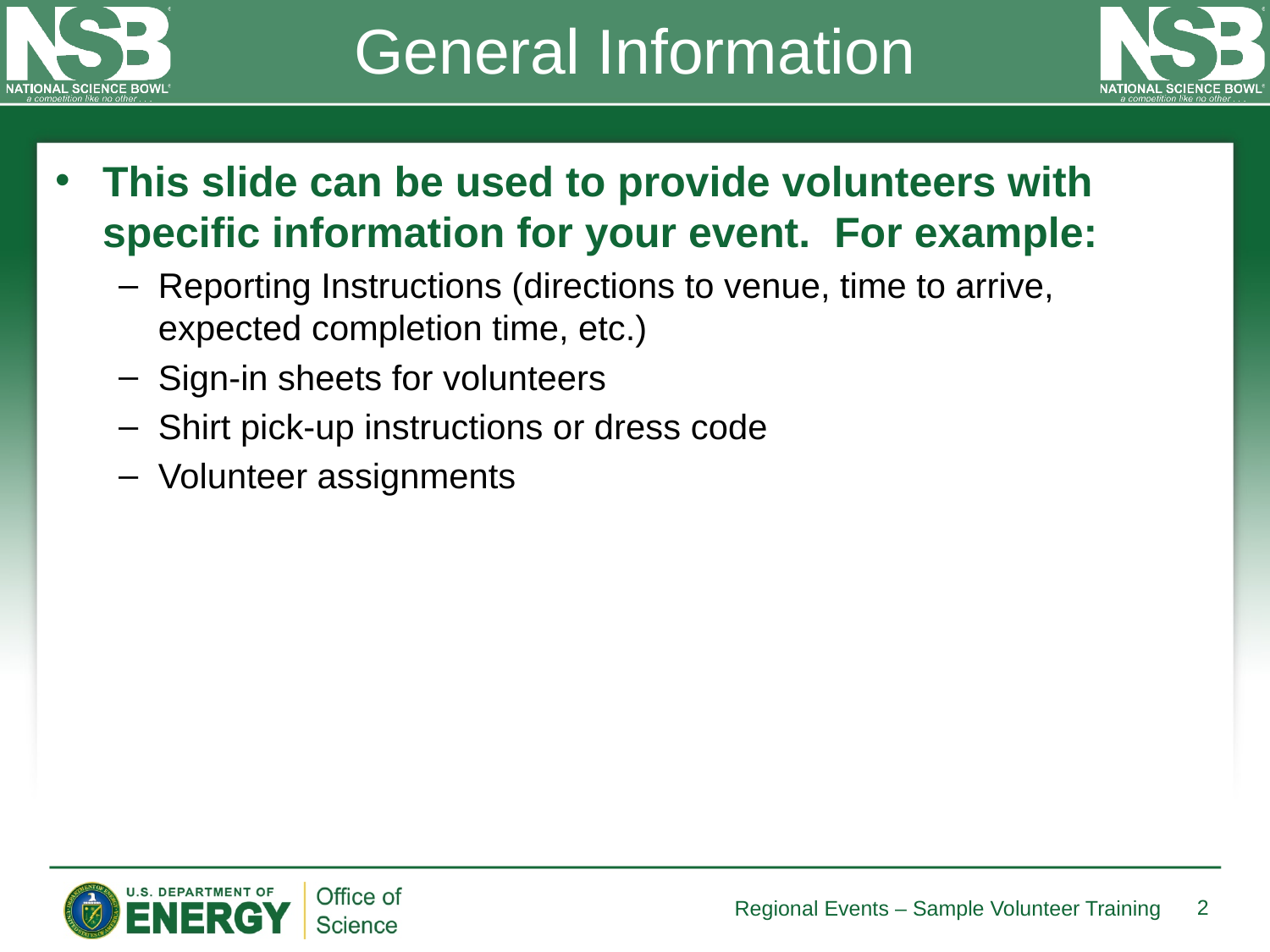

# General Information
This slide can be used to provide volunteers with specific information for your event.  For example:
Reporting Instructions (directions to venue, time to arrive, expected completion time, etc.)
Sign-in sheets for volunteers
Shirt pick-up instructions or dress code
Volunteer assignments

2
Regional Events – Sample Volunteer Training